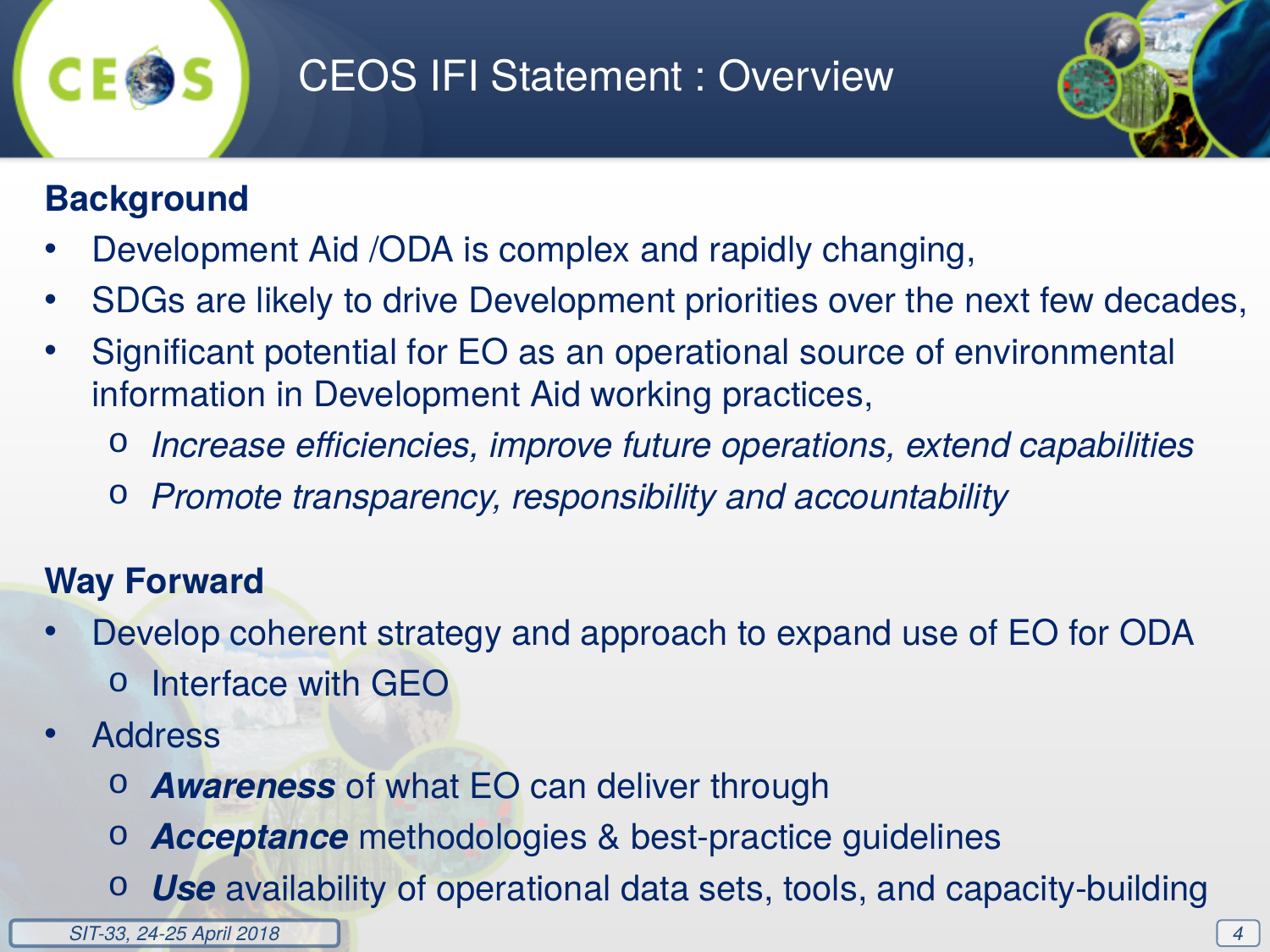

CEOS IFI Statement : Overview
Background
Development Aid /ODA is complex and rapidly changing,
SDGs are likely to drive Development priorities over the next few decades,
Significant potential for EO as an operational source of environmental information in Development Aid working practices,
Increase efficiencies, improve future operations, extend capabilities
Promote transparency, responsibility and accountability

Way Forward
Develop coherent strategy and approach to expand use of EO for ODA
Interface with GEO
Address
Awareness of what EO can deliver through
Acceptance methodologies & best-practice guidelines
Use availability of operational data sets, tools, and capacity-building
4